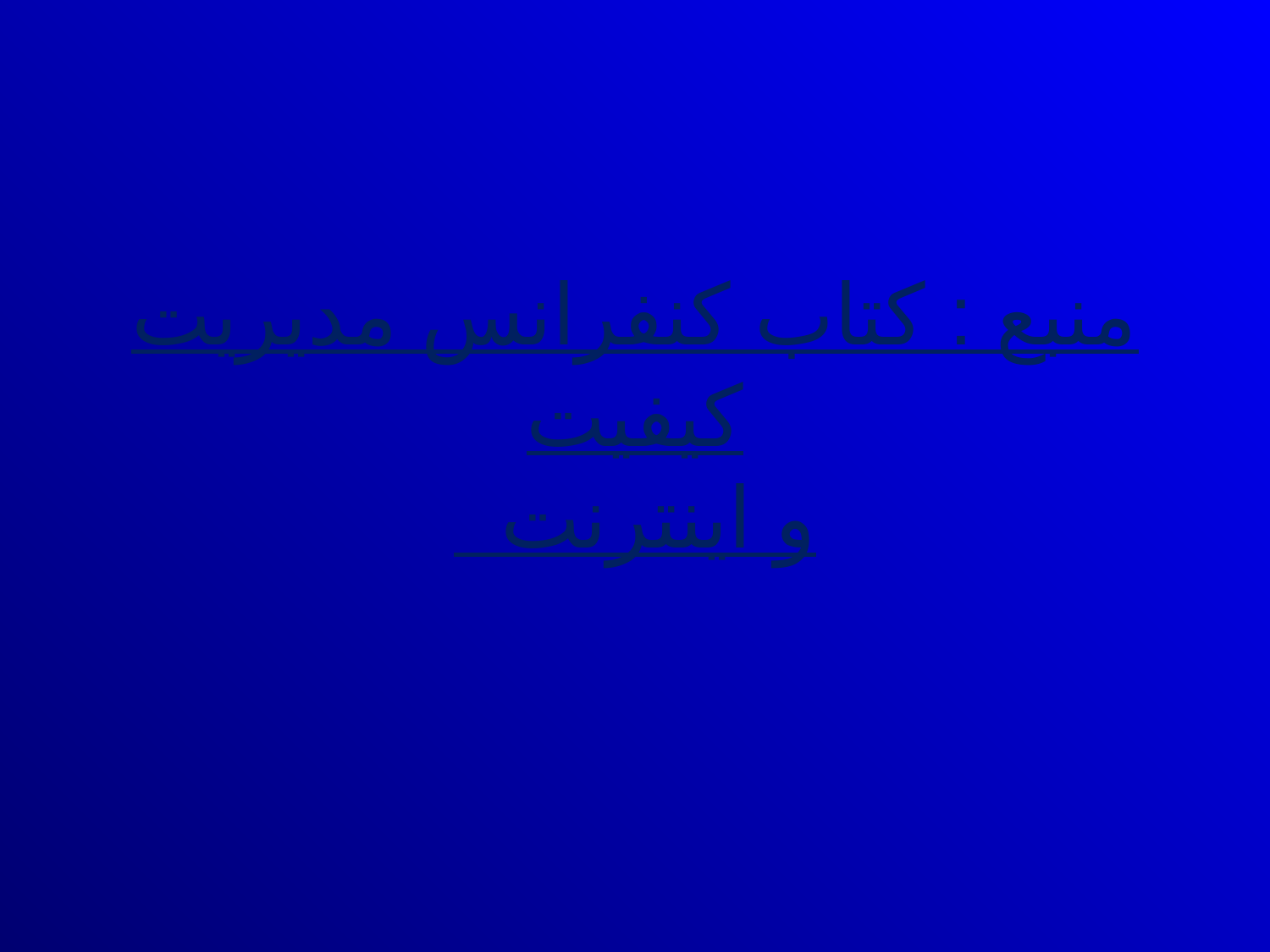

# منبع : كتاب كنفرانس مديريت كيفيت و اينترنت